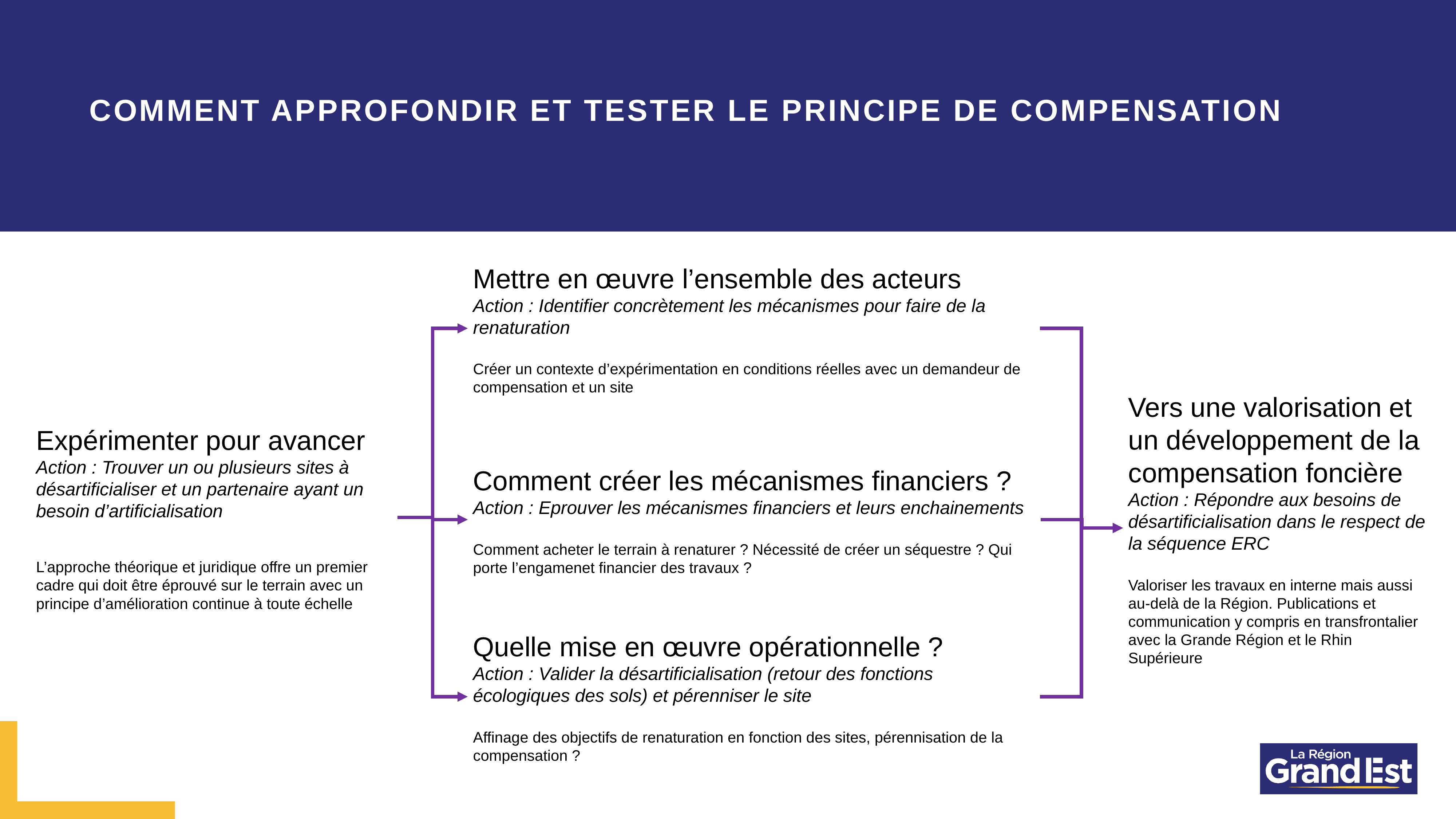

COMMENT APPROFONDIR et tester le principe de compensation
Mettre en œuvre l’ensemble des acteurs
Action : Identifier concrètement les mécanismes pour faire de la renaturation

Créer un contexte d’expérimentation en conditions réelles avec un demandeur de compensation et un site
Vers une valorisation et un développement de la compensation foncière
Action : Répondre aux besoins de désartificialisation dans le respect de la séquence ERC

Valoriser les travaux en interne mais aussi au-delà de la Région. Publications et communication y compris en transfrontalier avec la Grande Région et le Rhin Supérieure
Expérimenter pour avancer
Action : Trouver un ou plusieurs sites à désartificialiser et un partenaire ayant un besoin d’artificialisation

L’approche théorique et juridique offre un premier cadre qui doit être éprouvé sur le terrain avec un principe d’amélioration continue à toute échelle
Comment créer les mécanismes financiers ?
Action : Eprouver les mécanismes financiers et leurs enchainements

Comment acheter le terrain à renaturer ? Nécessité de créer un séquestre ? Qui porte l’engamenet financier des travaux ?
Quelle mise en œuvre opérationnelle ?
Action : Valider la désartificialisation (retour des fonctions écologiques des sols) et pérenniser le site

Affinage des objectifs de renaturation en fonction des sites, pérennisation de la compensation ?